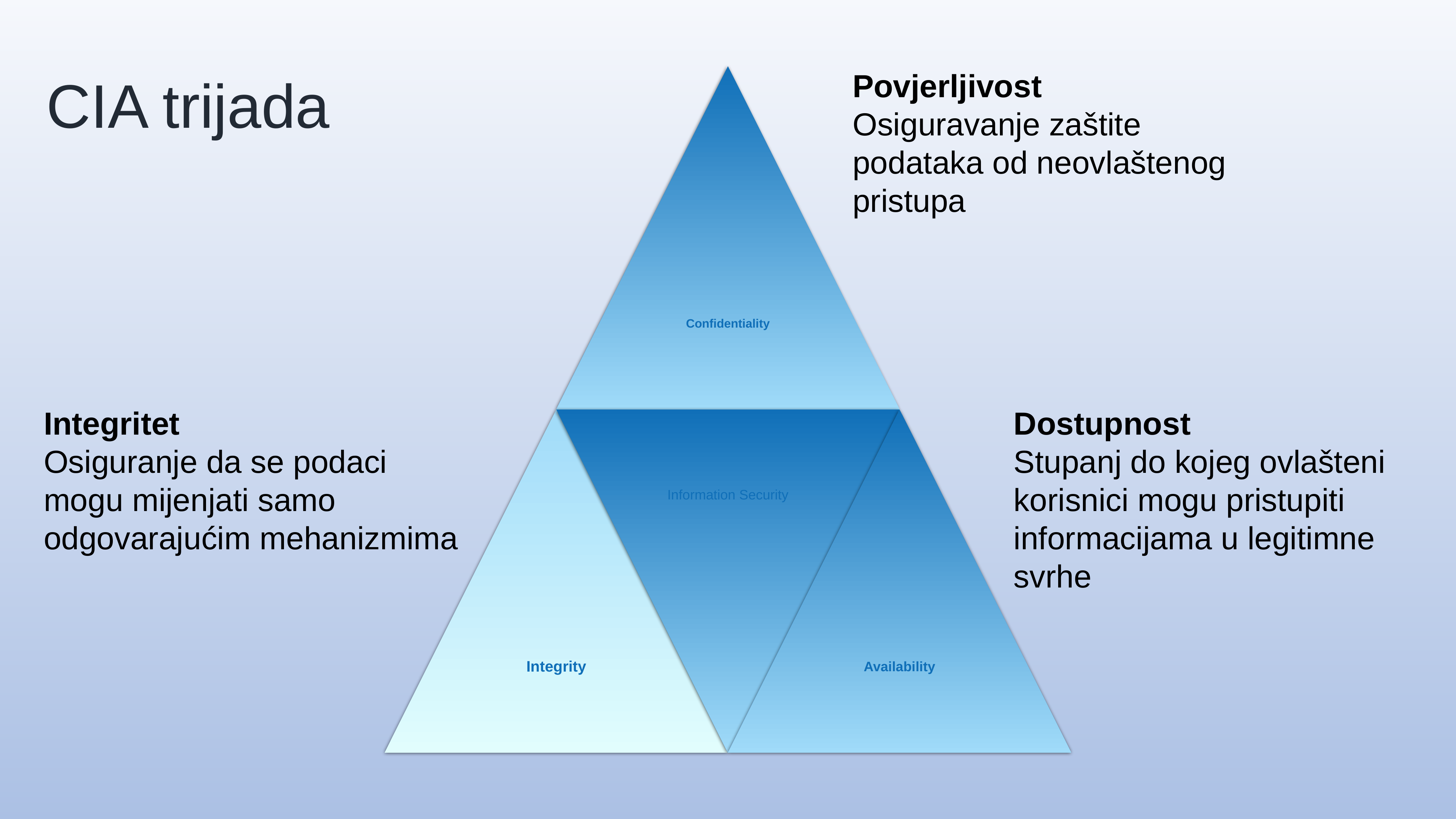

CIA trijada
Povjerljivost
Osiguravanje zaštite podataka od neovlaštenog pristupa
Confidentiality
Integrity
Information Security
Availability
Dostupnost
Stupanj do kojeg ovlašteni korisnici mogu pristupiti informacijama u legitimne svrhe
Integritet
Osiguranje da se podaci mogu mijenjati samo odgovarajućim mehanizmima